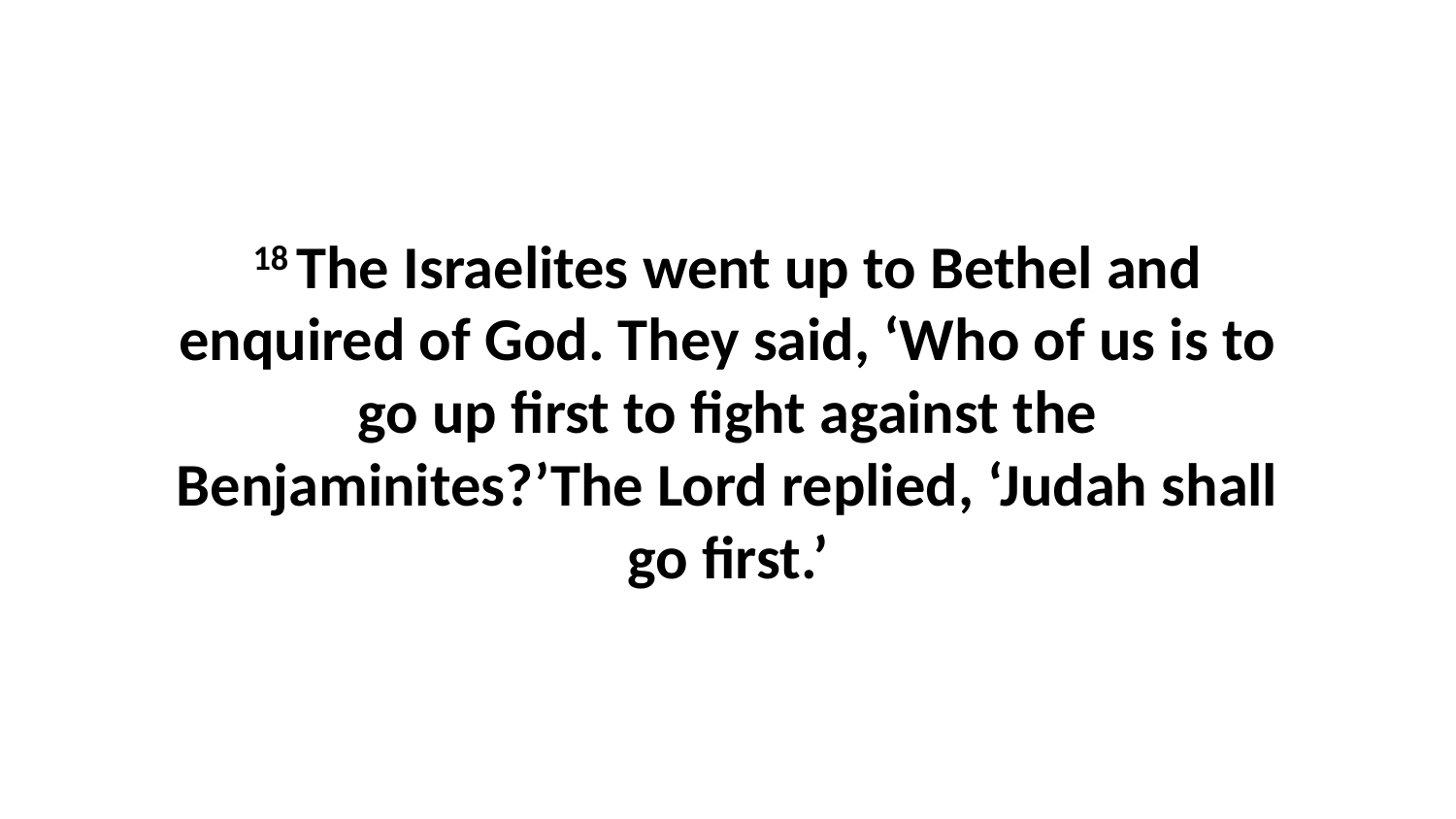

18 The Israelites went up to Bethel and enquired of God. They said, ‘Who of us is to go up first to fight against the Benjaminites?’The Lord replied, ‘Judah shall go first.’